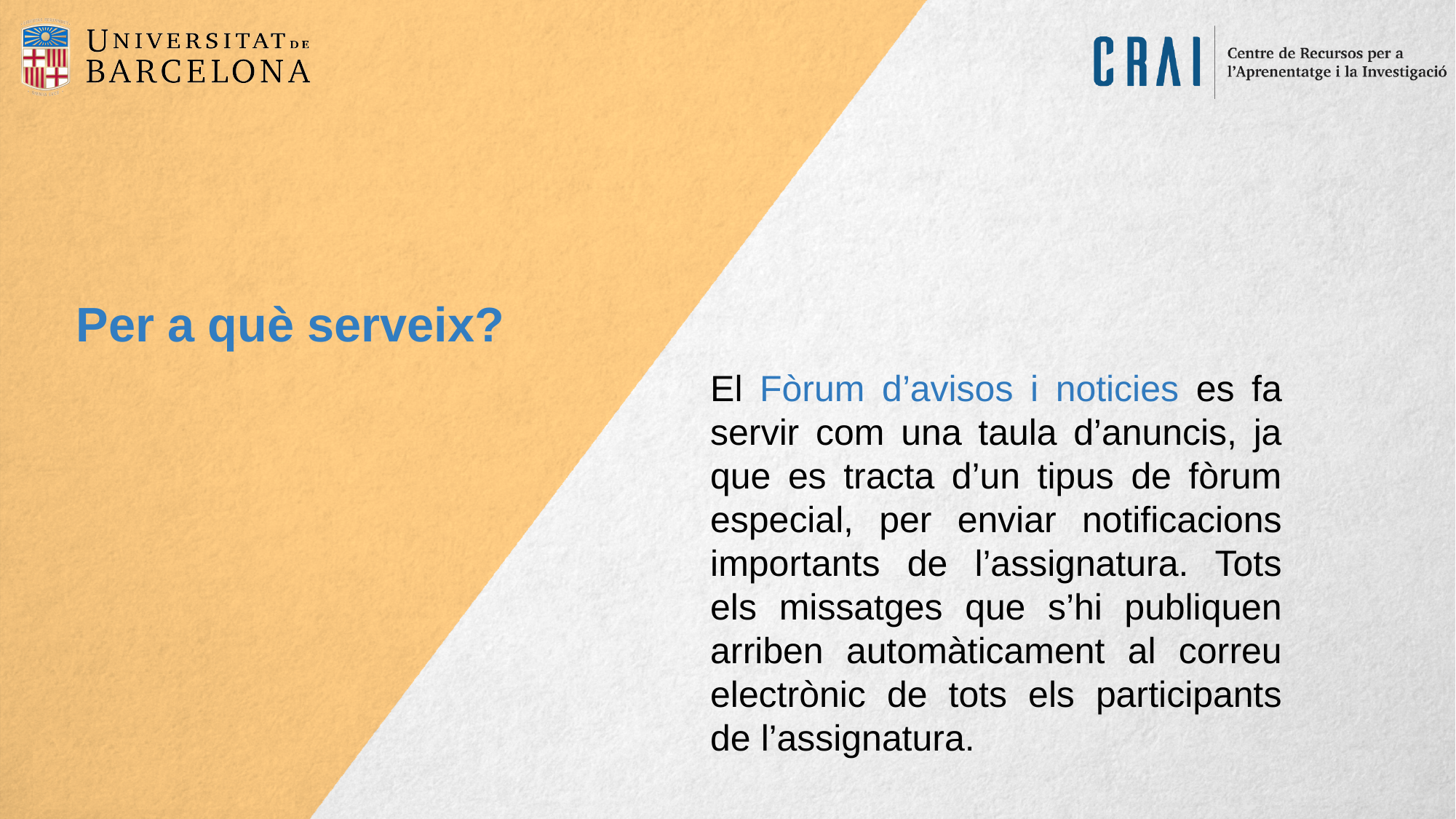

Per a què serveix?
El Fòrum d’avisos i noticies es fa servir com una taula d’anuncis, ja que es tracta d’un tipus de fòrum especial, per enviar notificacions importants de l’assignatura. Tots els missatges que s’hi publiquen arriben automàticament al correu electrònic de tots els participants de l’assignatura.